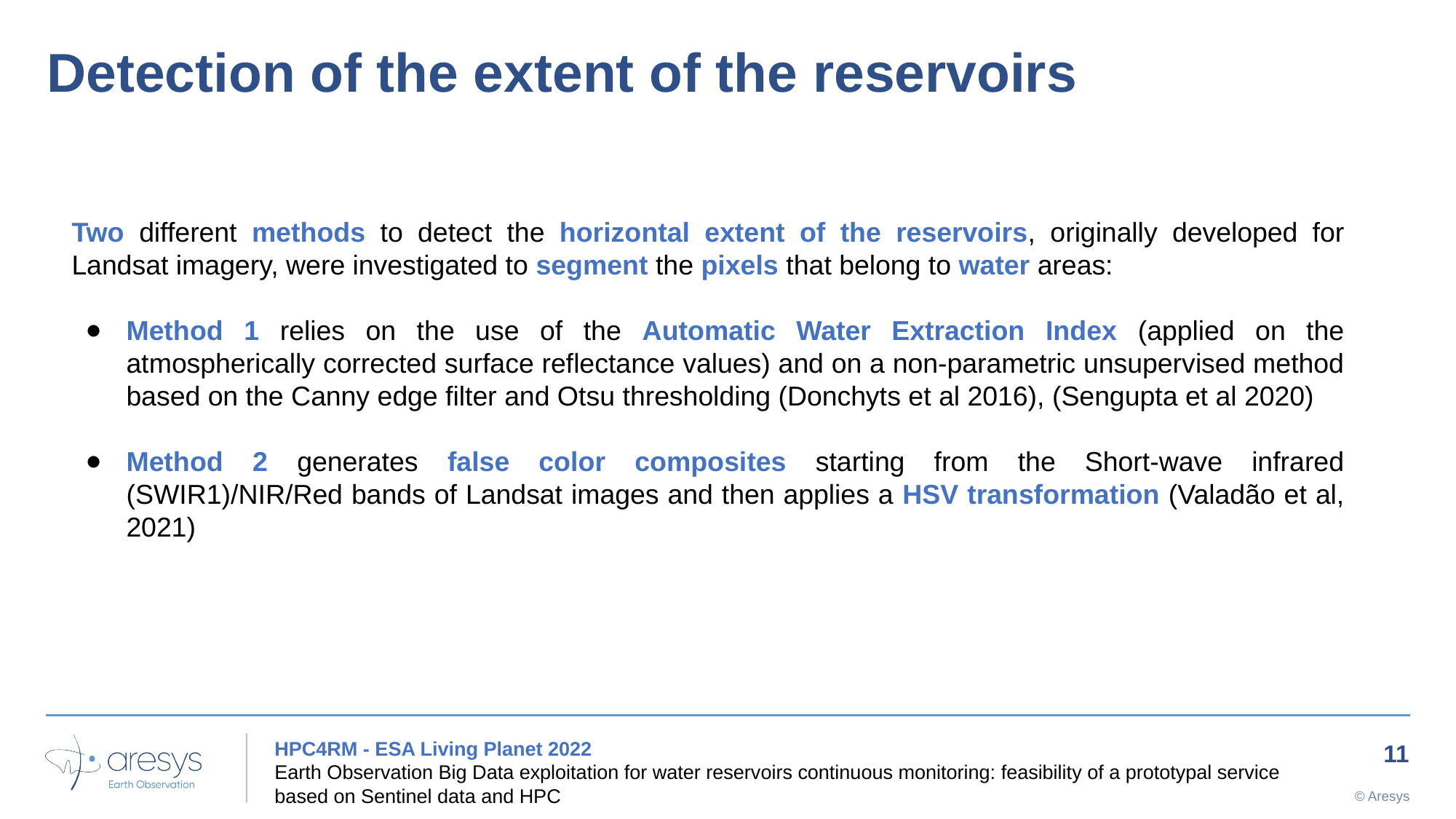

Detection of the extent of the reservoirs
Two different methods to detect the horizontal extent of the reservoirs, originally developed for Landsat imagery, were investigated to segment the pixels that belong to water areas:

Method 1 relies on the use of the Automatic Water Extraction Index (applied on the atmospherically corrected surface reflectance values) and on a non-parametric unsupervised method based on the Canny edge filter and Otsu thresholding (Donchyts et al 2016), (Sengupta et al 2020)

Method 2 generates false color composites starting from the Short-wave infrared (SWIR1)/NIR/Red bands of Landsat images and then applies a HSV transformation (Valadão et al, 2021)
HPC4RM - ESA Living Planet 2022
Earth Observation Big Data exploitation for water reservoirs continuous monitoring: feasibility of a prototypal service based on Sentinel data and HPC